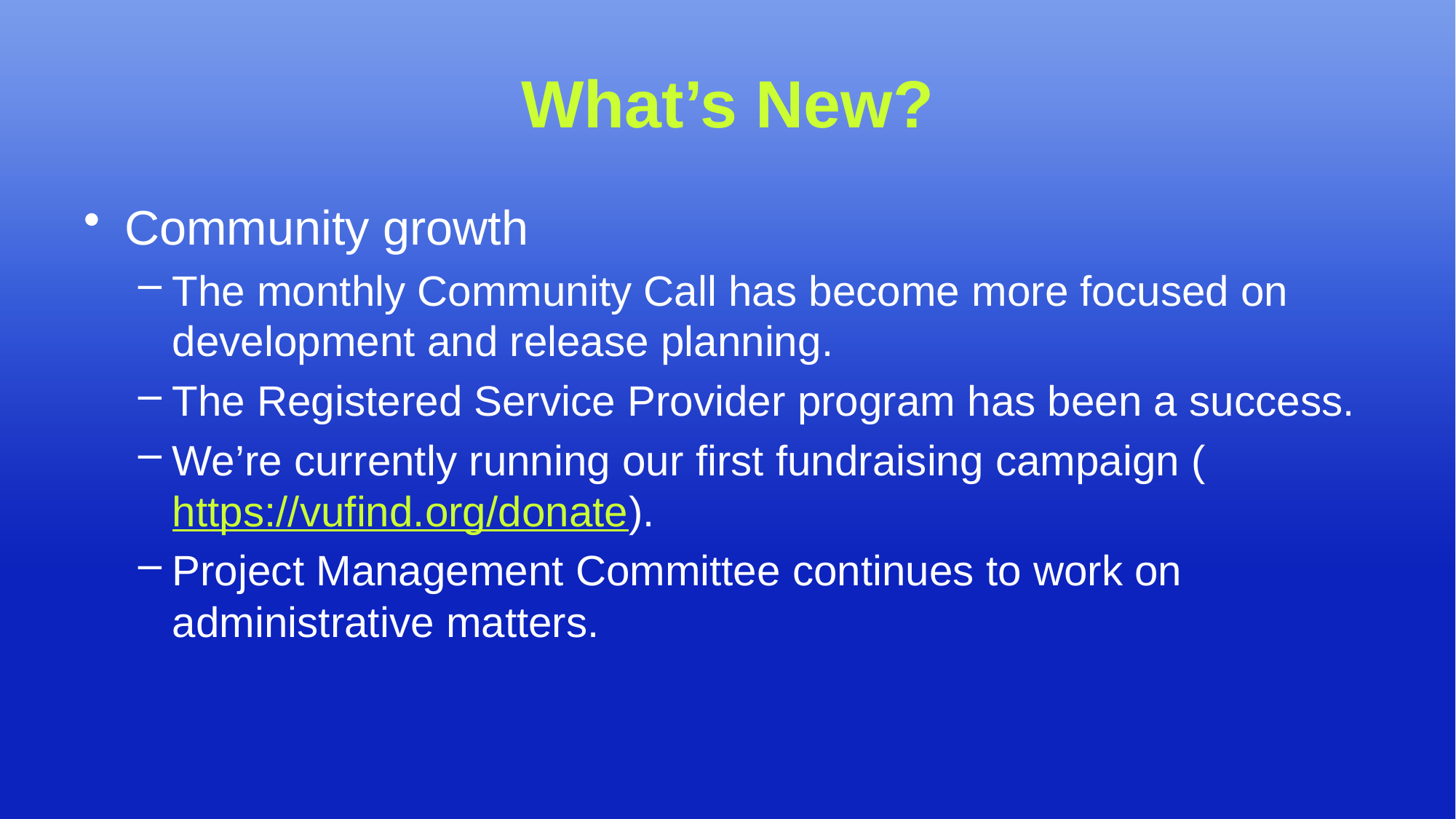

# What’s New?
Community growth
The monthly Community Call has become more focused on development and release planning.
The Registered Service Provider program has been a success.
We’re currently running our first fundraising campaign (https://vufind.org/donate).
Project Management Committee continues to work on administrative matters.